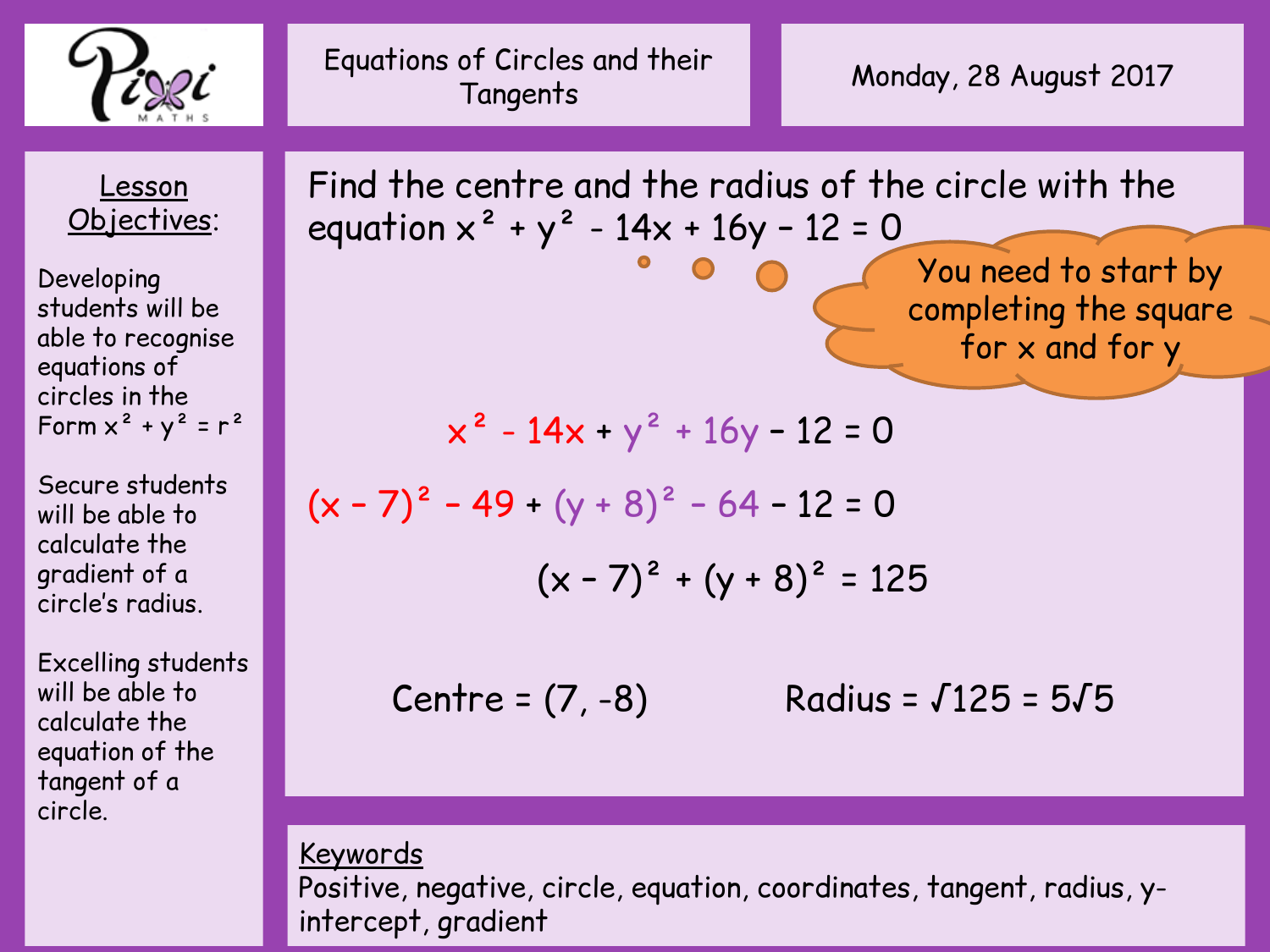

Find the centre and the radius of the circle with the equation x² + y² - 14x + 16y – 12 = 0
You need to start by completing the square for x and for y
x² - 14x + y² + 16y – 12 = 0
(x – 7)² – 49 + (y + 8)² – 64 – 12 = 0
(x – 7)² + (y + 8)² = 125
Centre = (7, -8)
Radius = √125 = 5√5